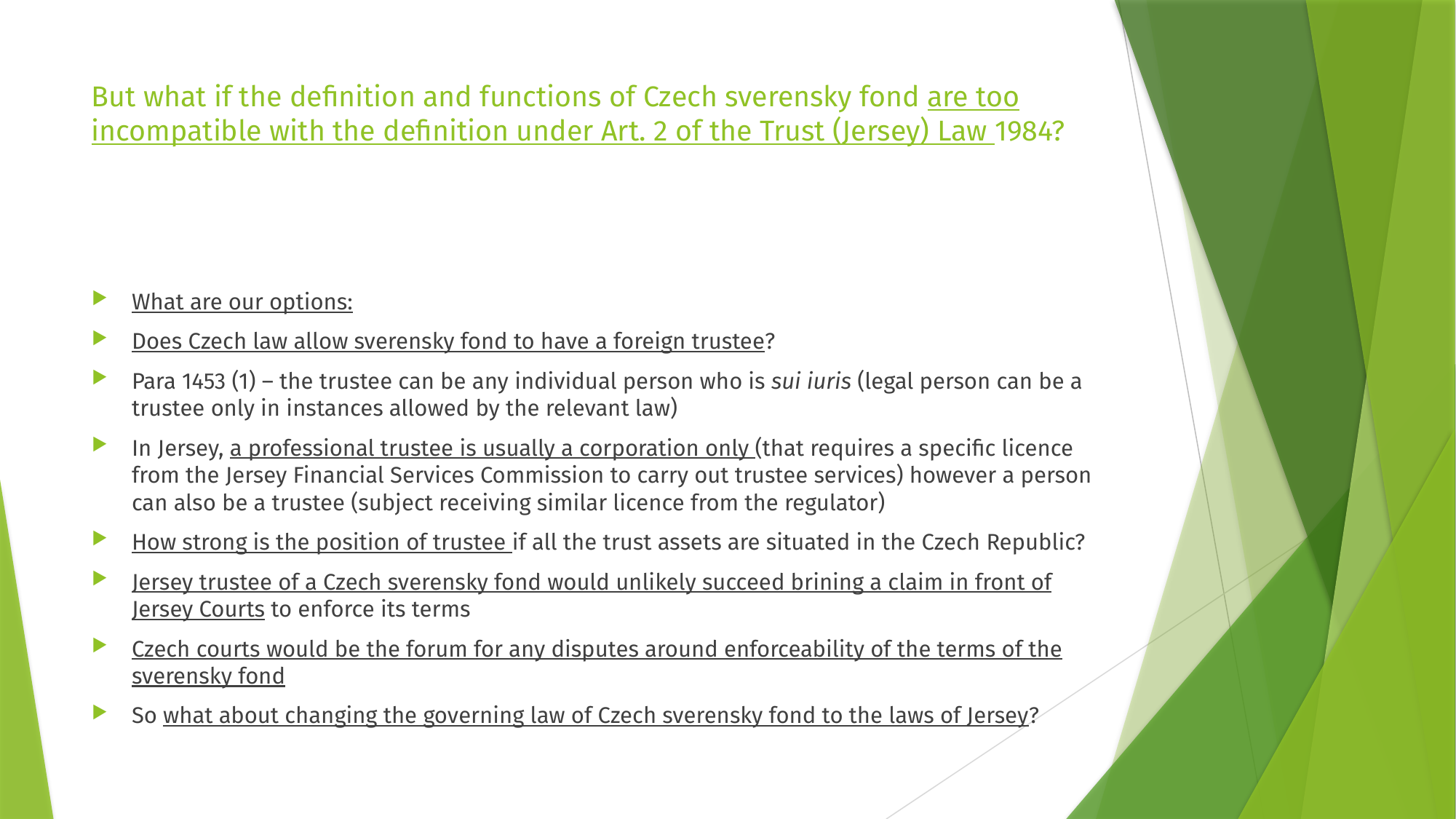

# But what if the definition and functions of Czech sverensky fond are too incompatible with the definition under Art. 2 of the Trust (Jersey) Law 1984?
What are our options:
Does Czech law allow sverensky fond to have a foreign trustee?
Para 1453 (1) – the trustee can be any individual person who is sui iuris (legal person can be a trustee only in instances allowed by the relevant law)
In Jersey, a professional trustee is usually a corporation only (that requires a specific licence from the Jersey Financial Services Commission to carry out trustee services) however a person can also be a trustee (subject receiving similar licence from the regulator)
How strong is the position of trustee if all the trust assets are situated in the Czech Republic?
Jersey trustee of a Czech sverensky fond would unlikely succeed brining a claim in front of Jersey Courts to enforce its terms
Czech courts would be the forum for any disputes around enforceability of the terms of the sverensky fond
So what about changing the governing law of Czech sverensky fond to the laws of Jersey?